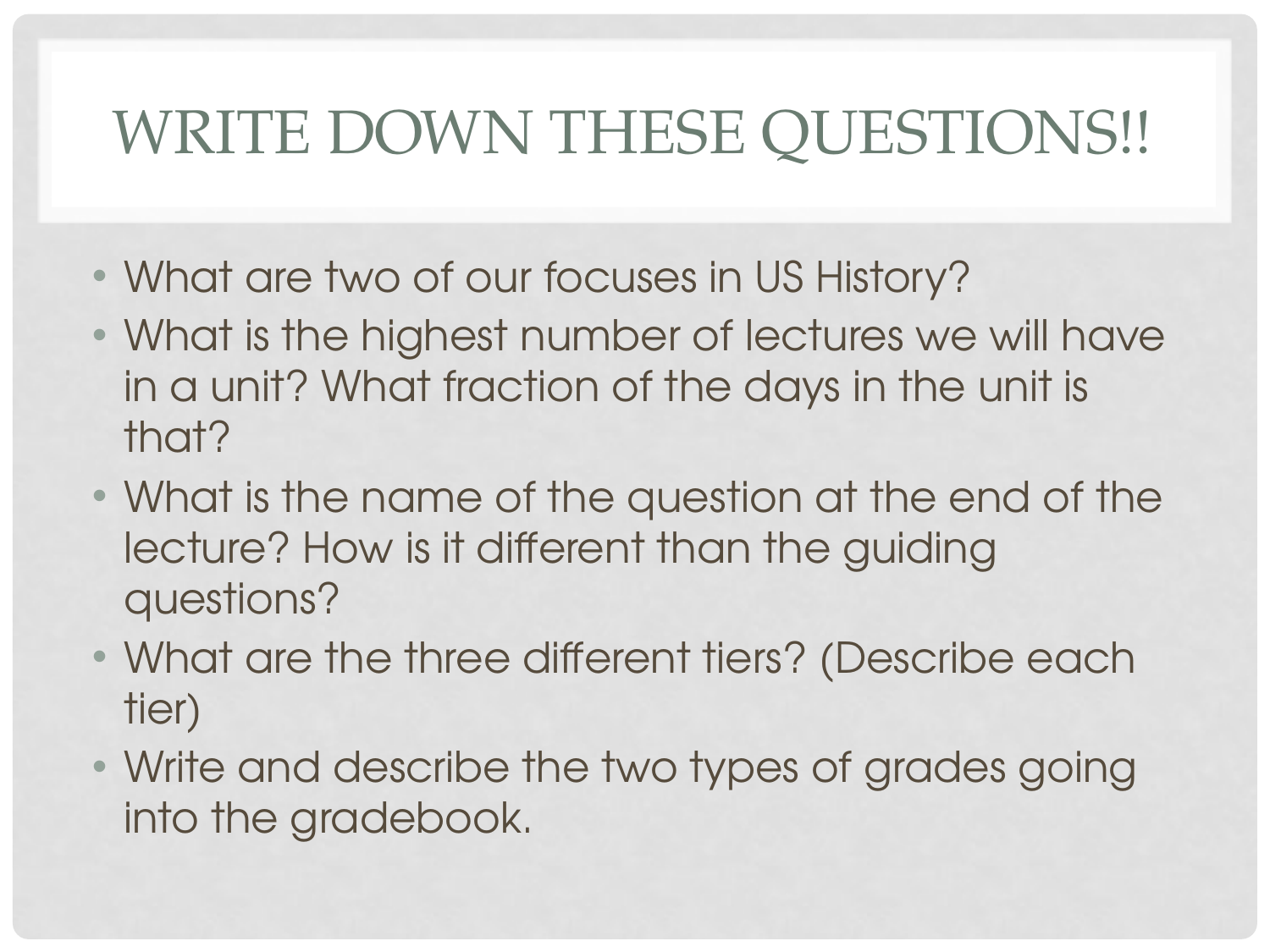

# Write down these questions!!
What are two of our focuses in US History?
What is the highest number of lectures we will have in a unit? What fraction of the days in the unit is that?
What is the name of the question at the end of the lecture? How is it different than the guiding questions?
What are the three different tiers? (Describe each tier)
Write and describe the two types of grades going into the gradebook.